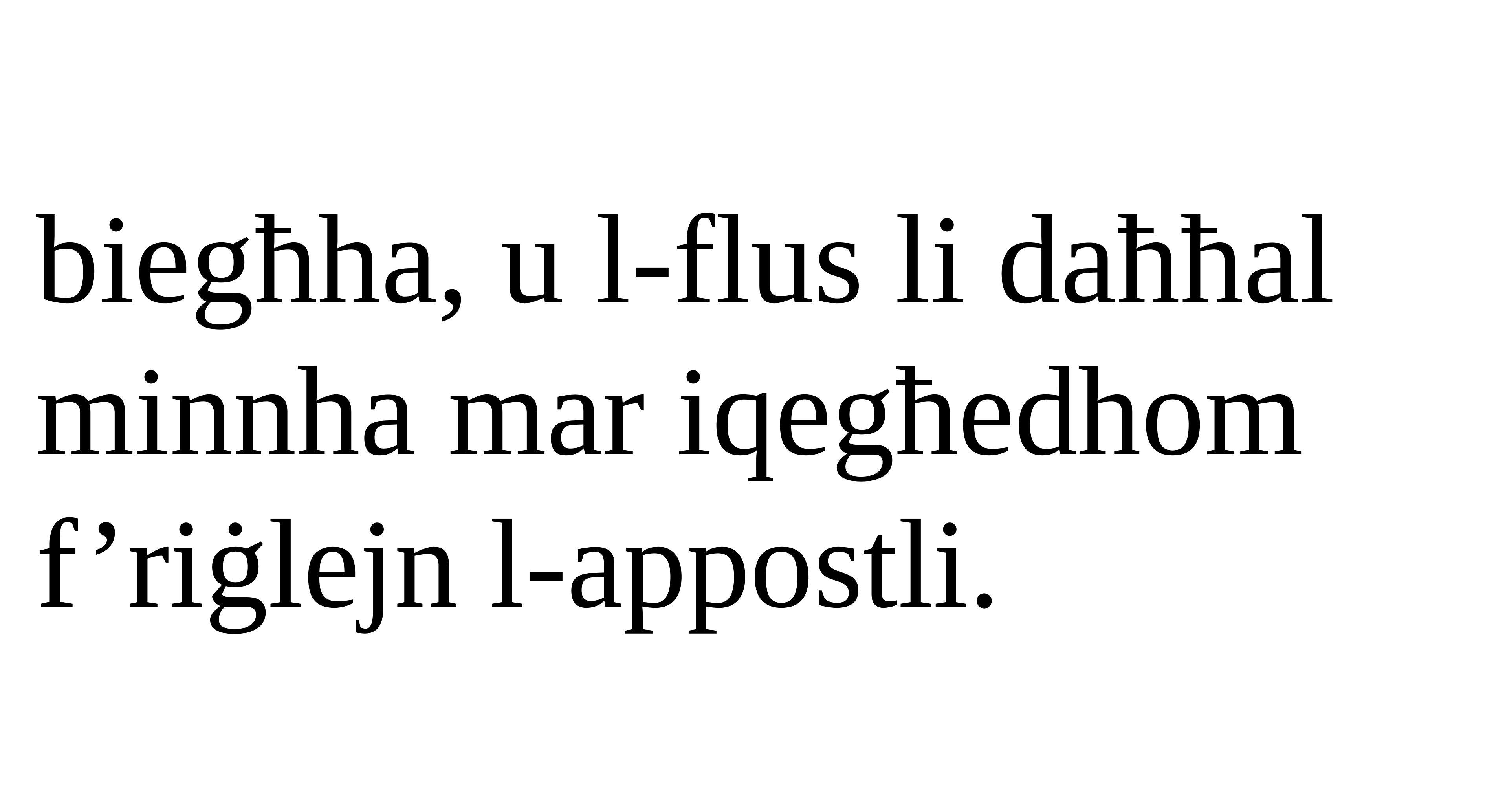

biegħha, u l-flus li daħħal minnha mar iqegħedhom f’riġlejn l-appostli.